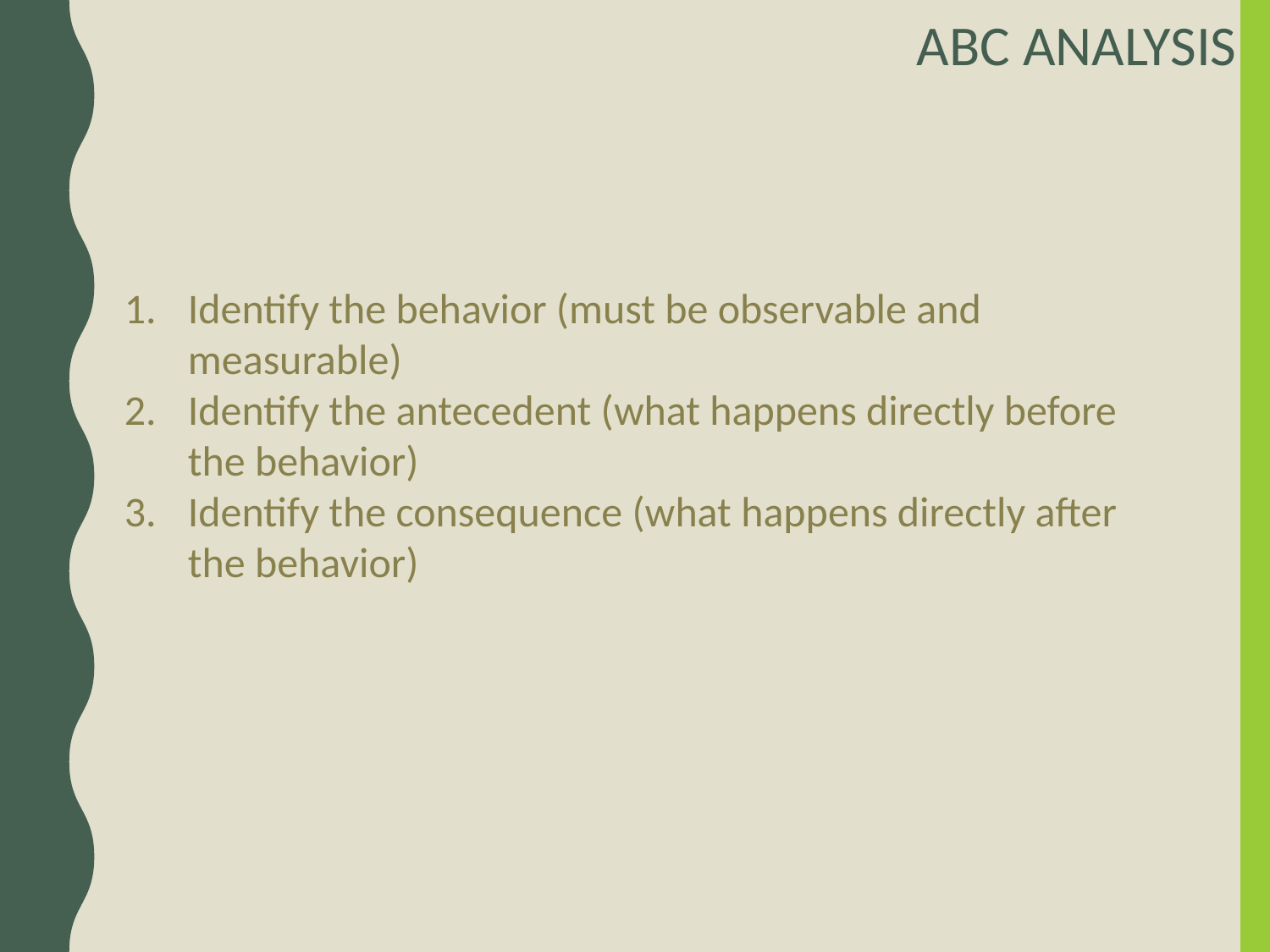

# ABC ANALYSIS
Identify the behavior (must be observable and measurable)
Identify the antecedent (what happens directly before the behavior)
Identify the consequence (what happens directly after the behavior)